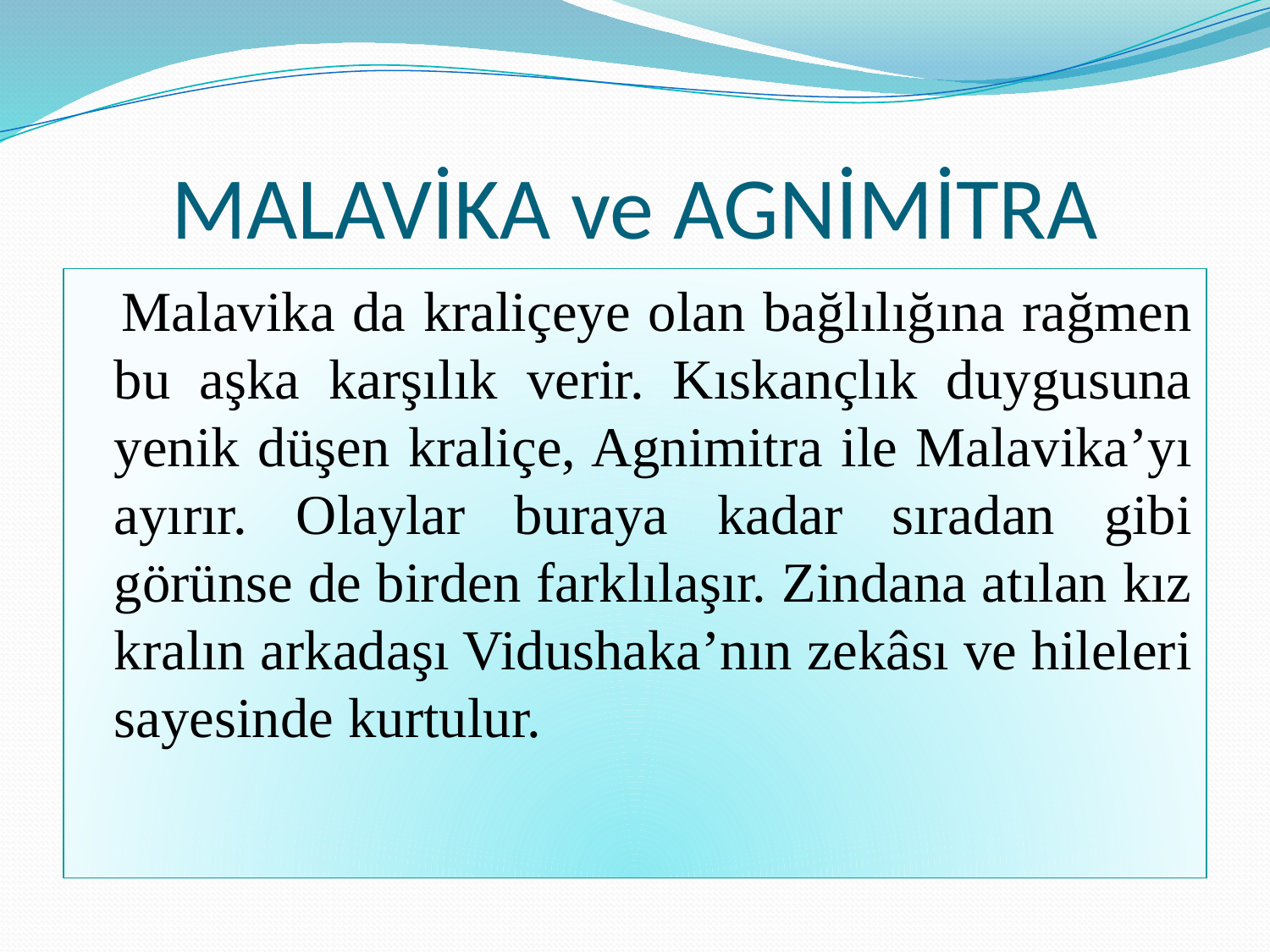

# MALAVİKA ve AGNİMİTRA
   Malavika da kraliçeye olan bağlılığına rağmen bu aşka karşılık verir. Kıskançlık duygusuna yenik düşen kraliçe, Agnimitra ile Malavika’yı ayırır. Olaylar buraya kadar sıradan gibi görünse de birden farklılaşır. Zindana atılan kız kralın arkadaşı Vidushaka’nın zekâsı ve hileleri sayesinde kurtulur.